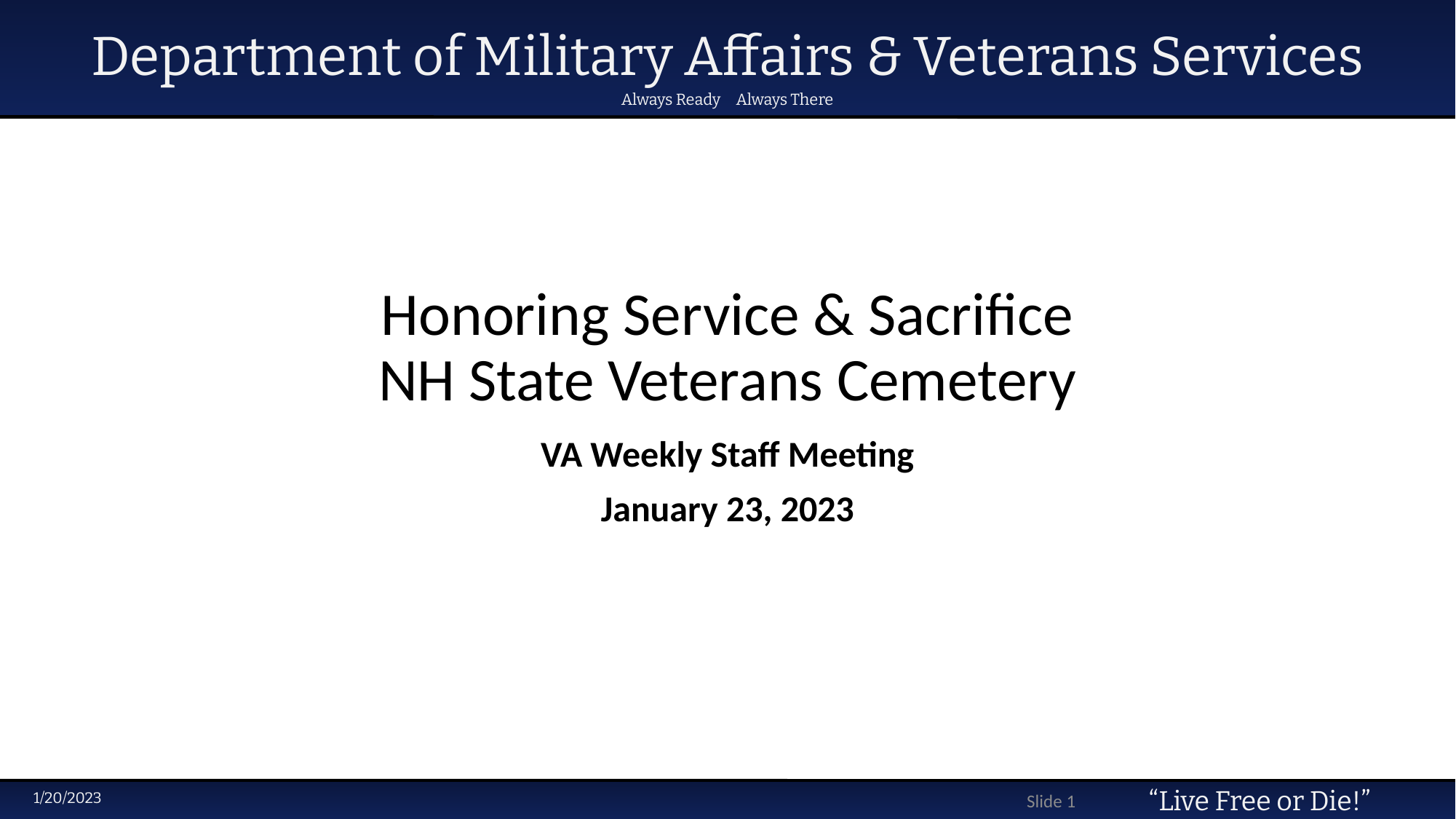

# Honoring Service & Sacrifice NH State Veterans Cemetery
VA Weekly Staff Meeting
January 23, 2023